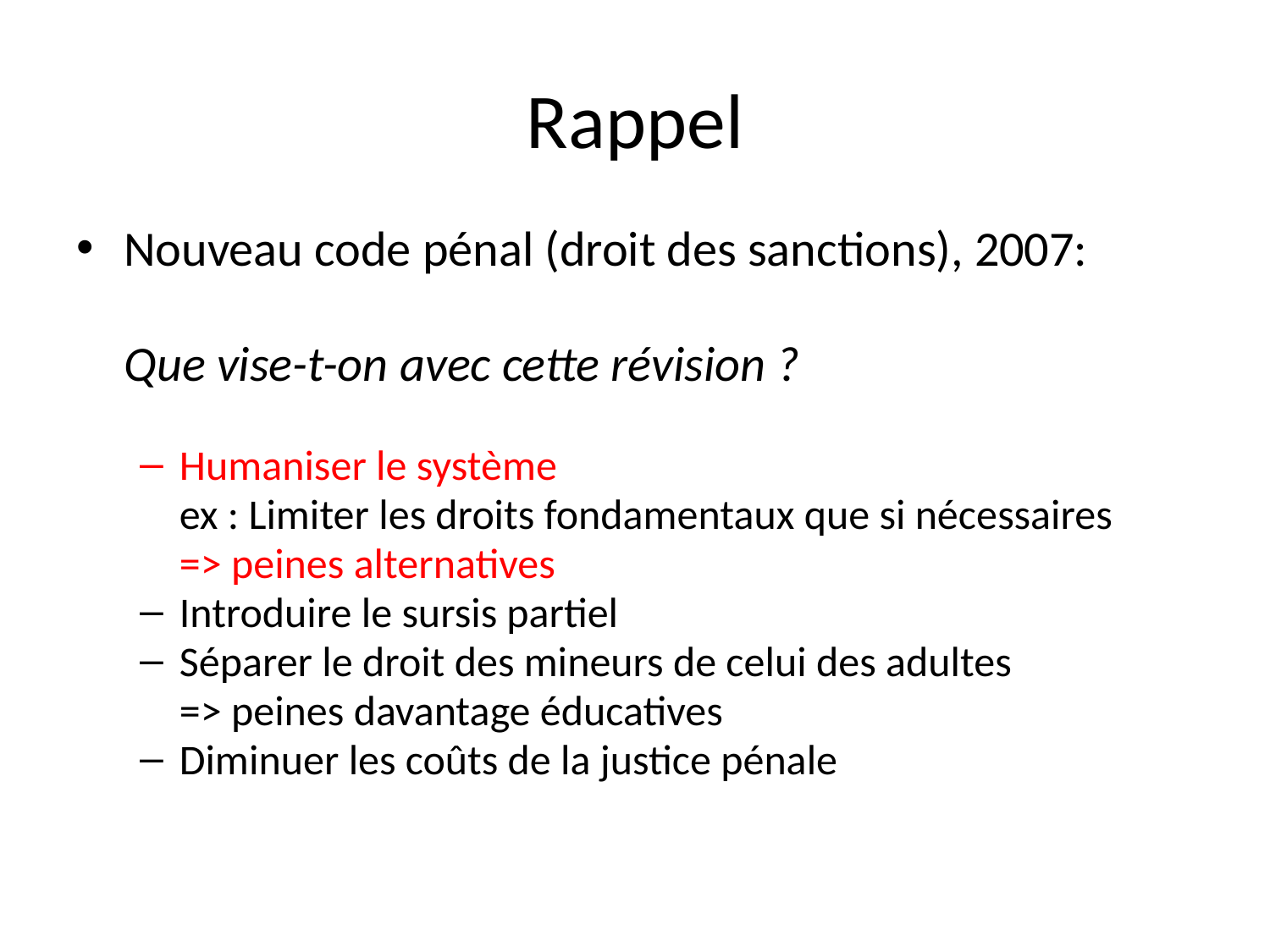

Rappel
Nouveau code pénal (droit des sanctions), 2007:

	Que vise-t-on avec cette révision ?

Humaniser le système
	ex : Limiter les droits fondamentaux que si nécessaires
	=> peines alternatives
Introduire le sursis partiel
Séparer le droit des mineurs de celui des adultes
	=> peines davantage éducatives
Diminuer les coûts de la justice pénale